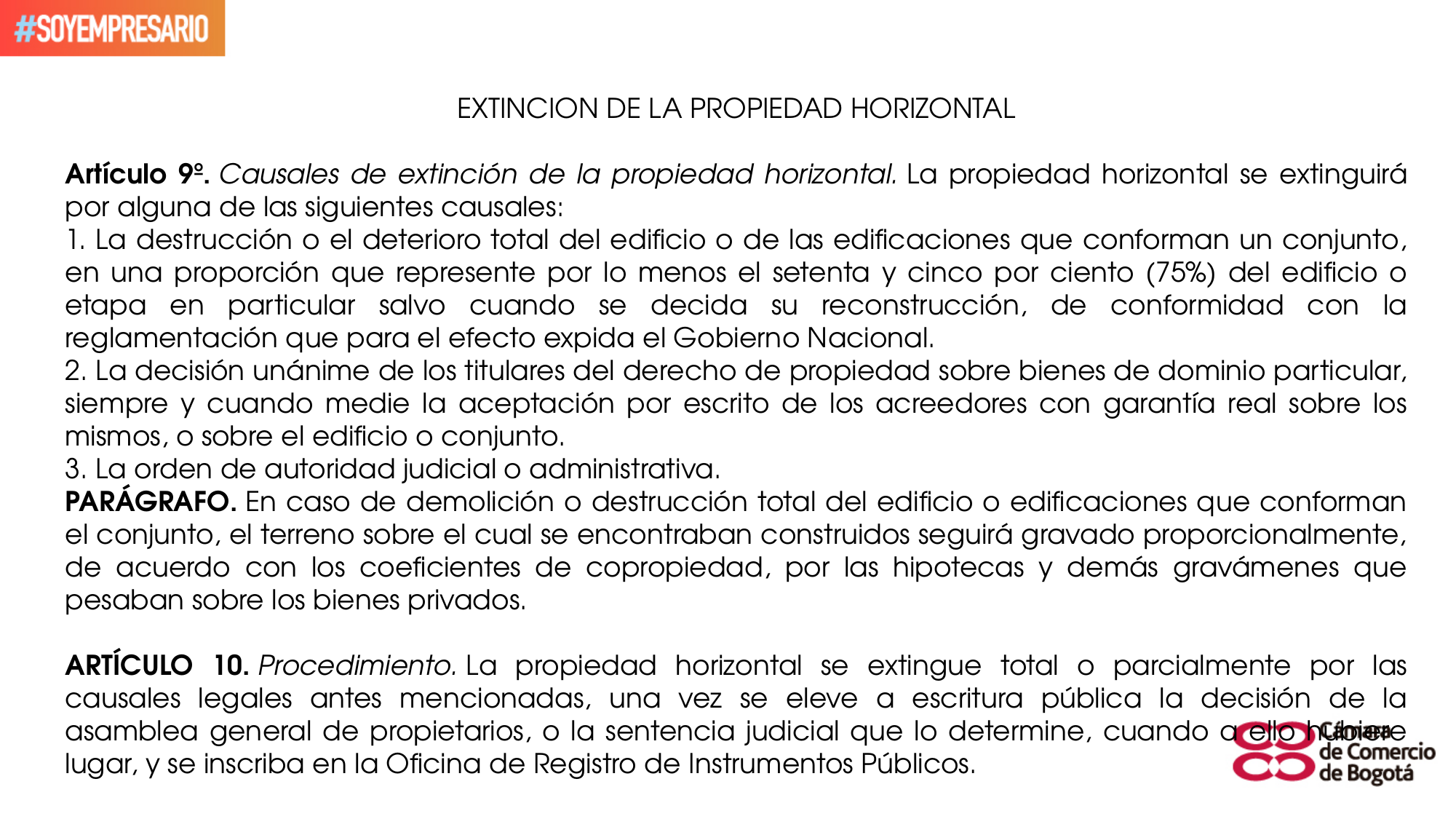

EXTINCION DE LA PROPIEDAD HORIZONTAL

Artículo 9º. Causales de extinción de la propiedad horizontal. La propiedad horizontal se extinguirá por alguna de las siguientes causales:
1. La destrucción o el deterioro total del edificio o de las edificaciones que conforman un conjunto, en una proporción que represente por lo menos el setenta y cinco por ciento (75%) del edificio o etapa en particular salvo cuando se decida su reconstrucción, de conformidad con la reglamentación que para el efecto expida el Gobierno Nacional.
2. La decisión unánime de los titulares del derecho de propiedad sobre bienes de dominio particular, siempre y cuando medie la aceptación por escrito de los acreedores con garantía real sobre los mismos, o sobre el edificio o conjunto.
3. La orden de autoridad judicial o administrativa.
PARÁGRAFO. En caso de demolición o destrucción total del edificio o edificaciones que conforman el conjunto, el terreno sobre el cual se encontraban construidos seguirá gravado proporcionalmente, de acuerdo con los coeficientes de copropiedad, por las hipotecas y demás gravámenes que pesaban sobre los bienes privados.

ARTÍCULO 10. Procedimiento. La propiedad horizontal se extingue total o parcialmente por las causales legales antes mencionadas, una vez se eleve a escritura pública la decisión de la asamblea general de propietarios, o la sentencia judicial que lo determine, cuando a ello hubiere lugar, y se inscriba en la Oficina de Registro de Instrumentos Públicos.